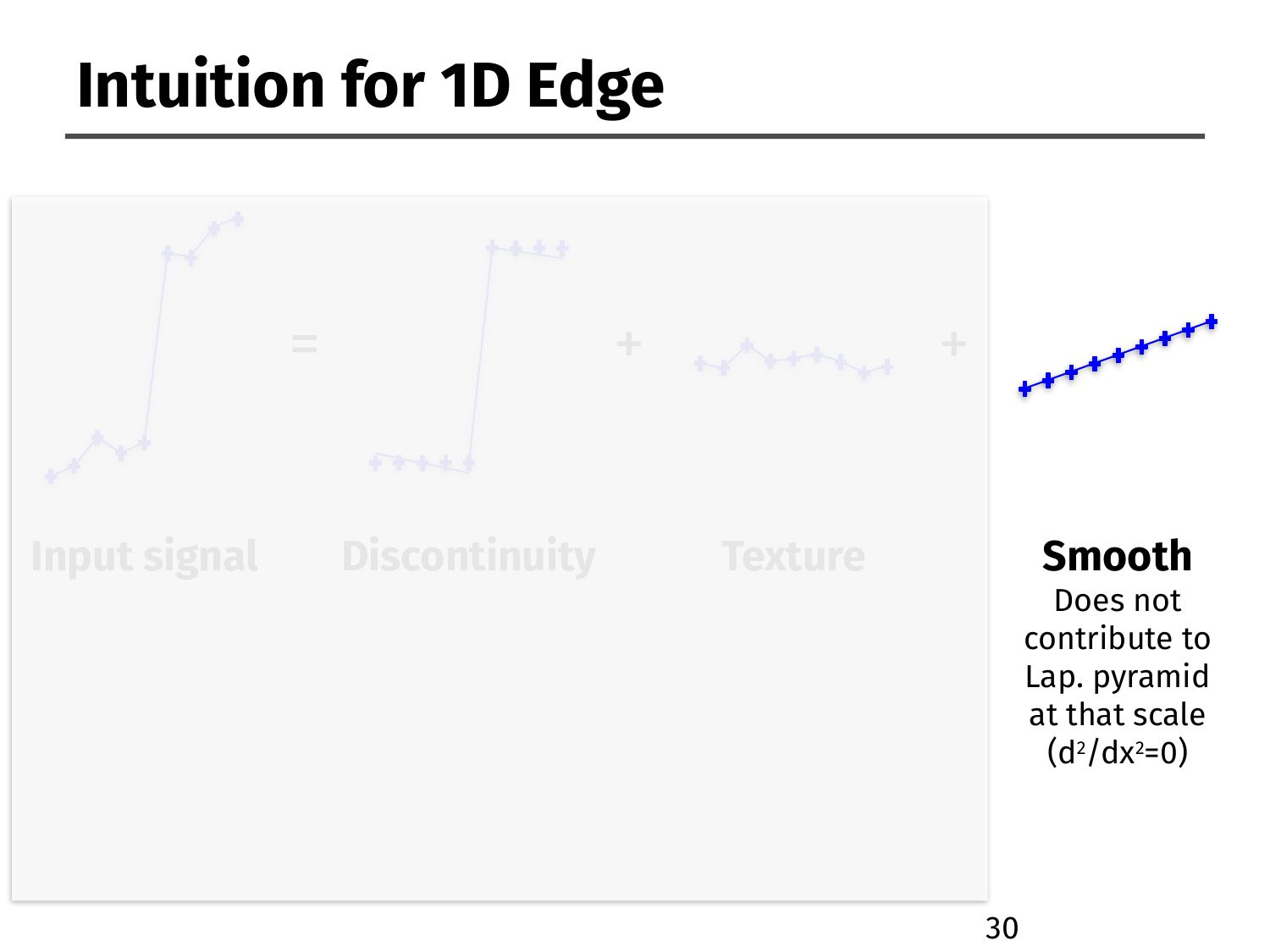

# Intuition for 1D Edge

=
+
+

Input signal
Discontinuity
Texture
Smooth
Does not
contribute to
Lap. pyramid
at that scale
(d2/dx2=0)
30